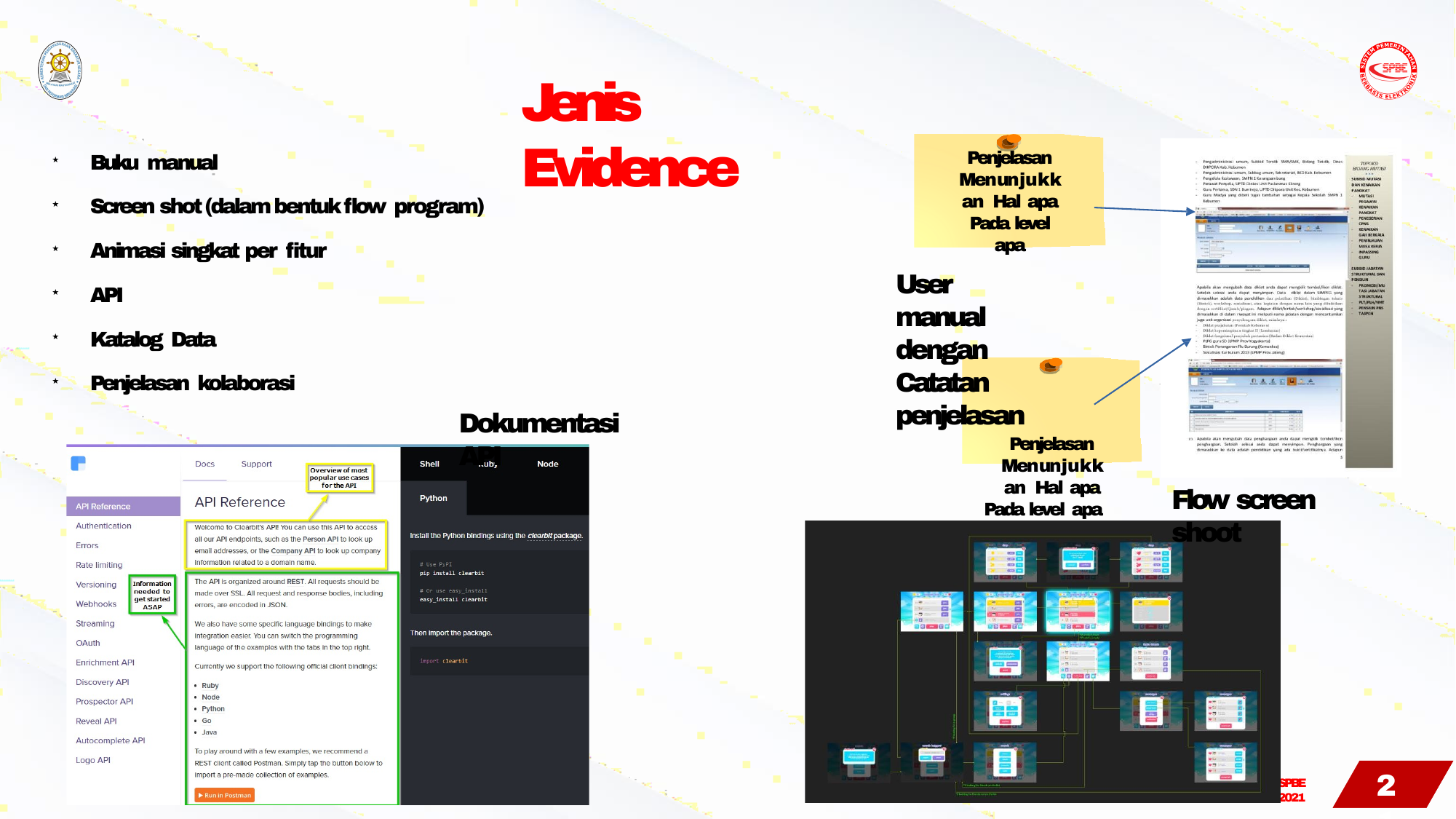

# Jenis Evidence

Penjelasan  Menunjukkan  Hal apa
Pada level apa
Buku manual
Screen shot (dalam bentuk flow program)
Animasi singkat per fitur
API
Katalog Data
Penjelasan kolaborasi
Dokumentasi API
User manual  dengan
Catatan penjelasan
Penjelasan  Menunjukkan  Hal apa
Pada level apa
Flow screen shoot
21
SPBE 2021
Evaluasi